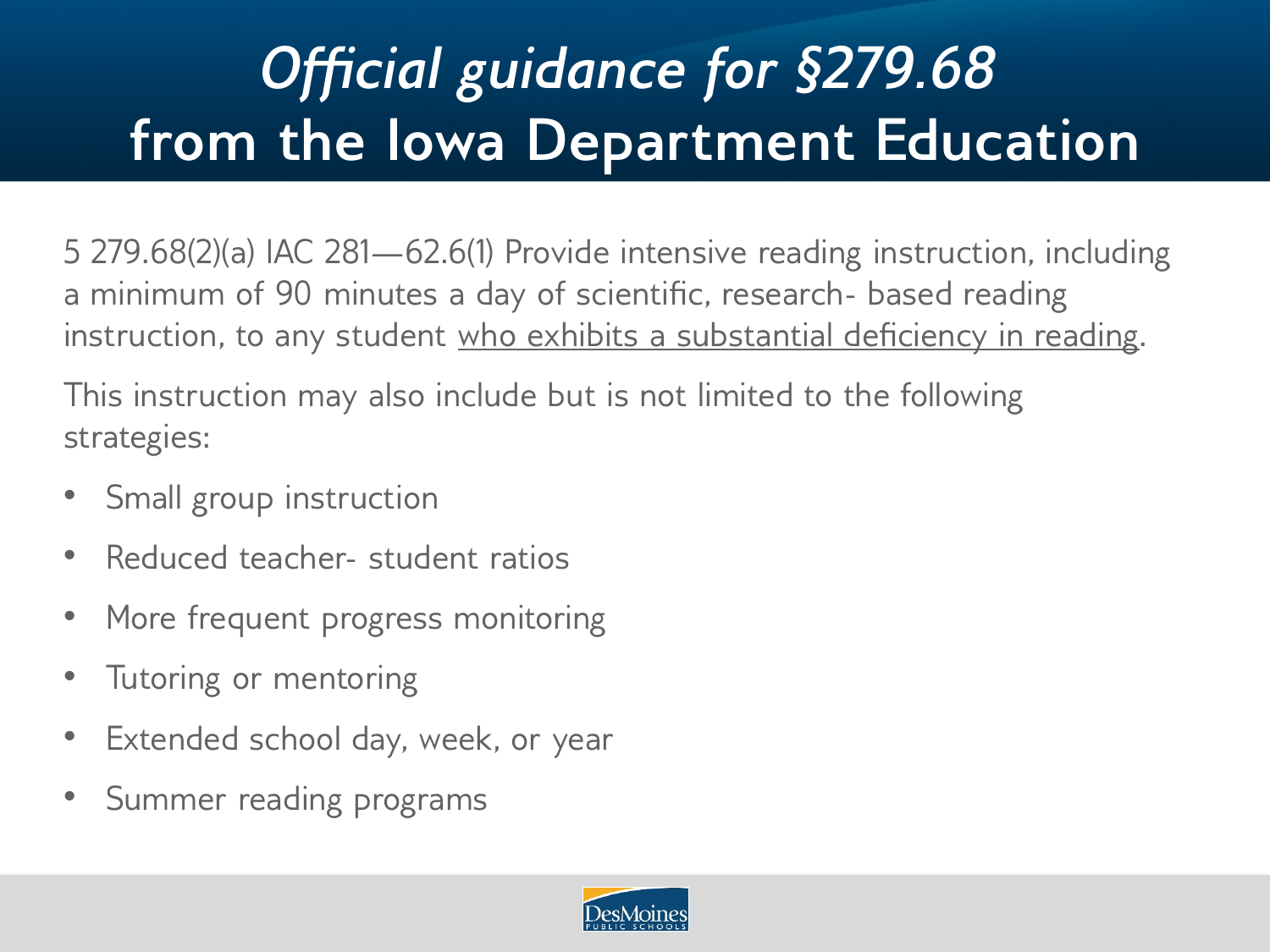

# Official guidance for §279.68 from the Iowa Department Education
5 279.68(2)(a) IAC 281—62.6(1) Provide intensive reading instruction, including a minimum of 90 minutes a day of scientific, research- based reading instruction, to any student who exhibits a substantial deficiency in reading.
This instruction may also include but is not limited to the following strategies:
Small group instruction
Reduced teacher- student ratios
More frequent progress monitoring
Tutoring or mentoring
Extended school day, week, or year
Summer reading programs